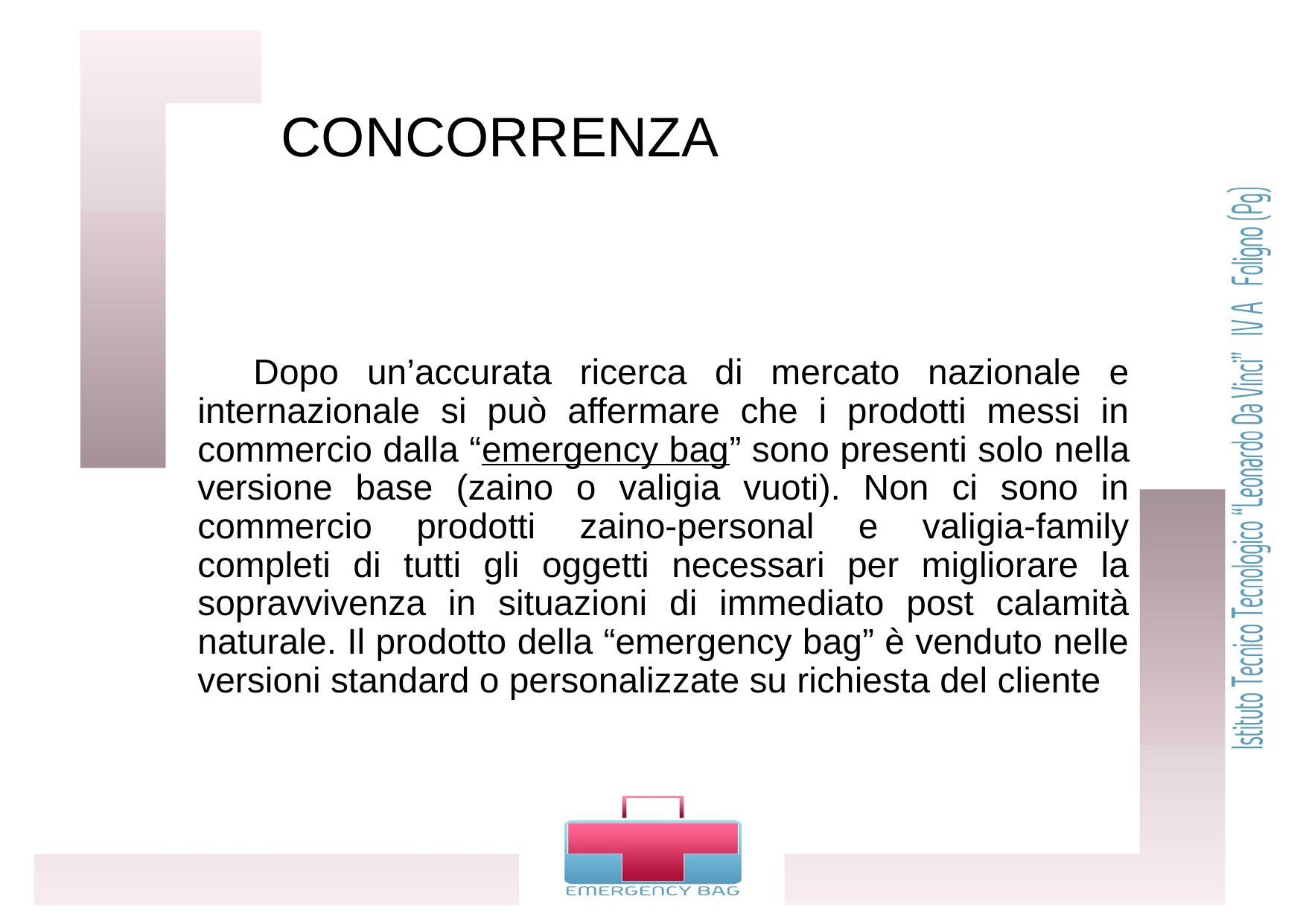

# CONCORRENZA

   Dopo un’accurata ricerca di mercato nazionale e internazionale si può affermare che i prodotti messi in commercio dalla “emergency bag” sono presenti solo nella versione base (zaino o valigia vuoti). Non ci sono in commercio prodotti zaino-personal e valigia-family completi di tutti gli oggetti necessari per migliorare la sopravvivenza in situazioni di immediato post calamità naturale. Il prodotto della “emergency bag” è venduto nelle versioni standard o personalizzate su richiesta del cliente